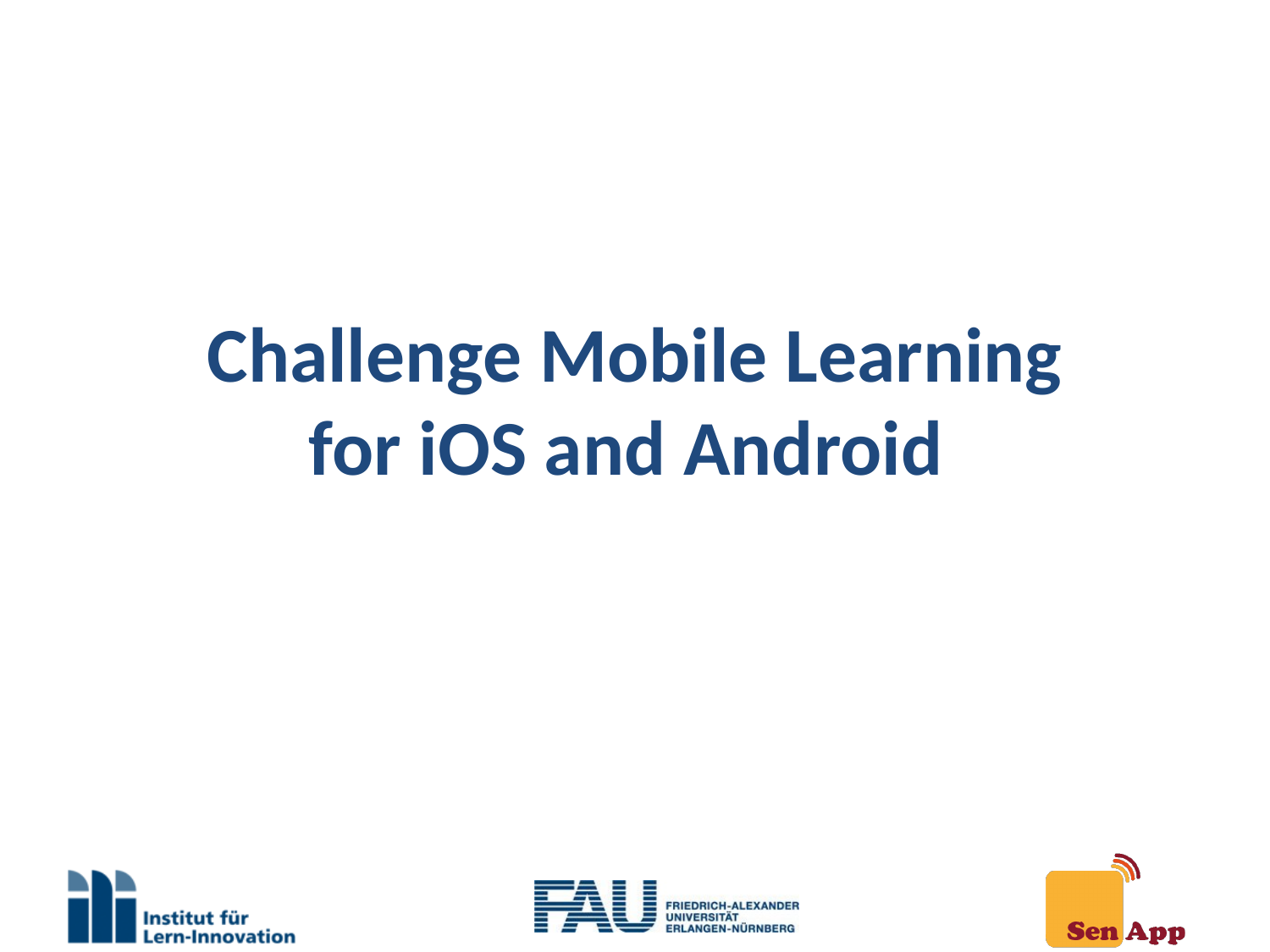

# Challenge Mobile Learning for iOS and Android